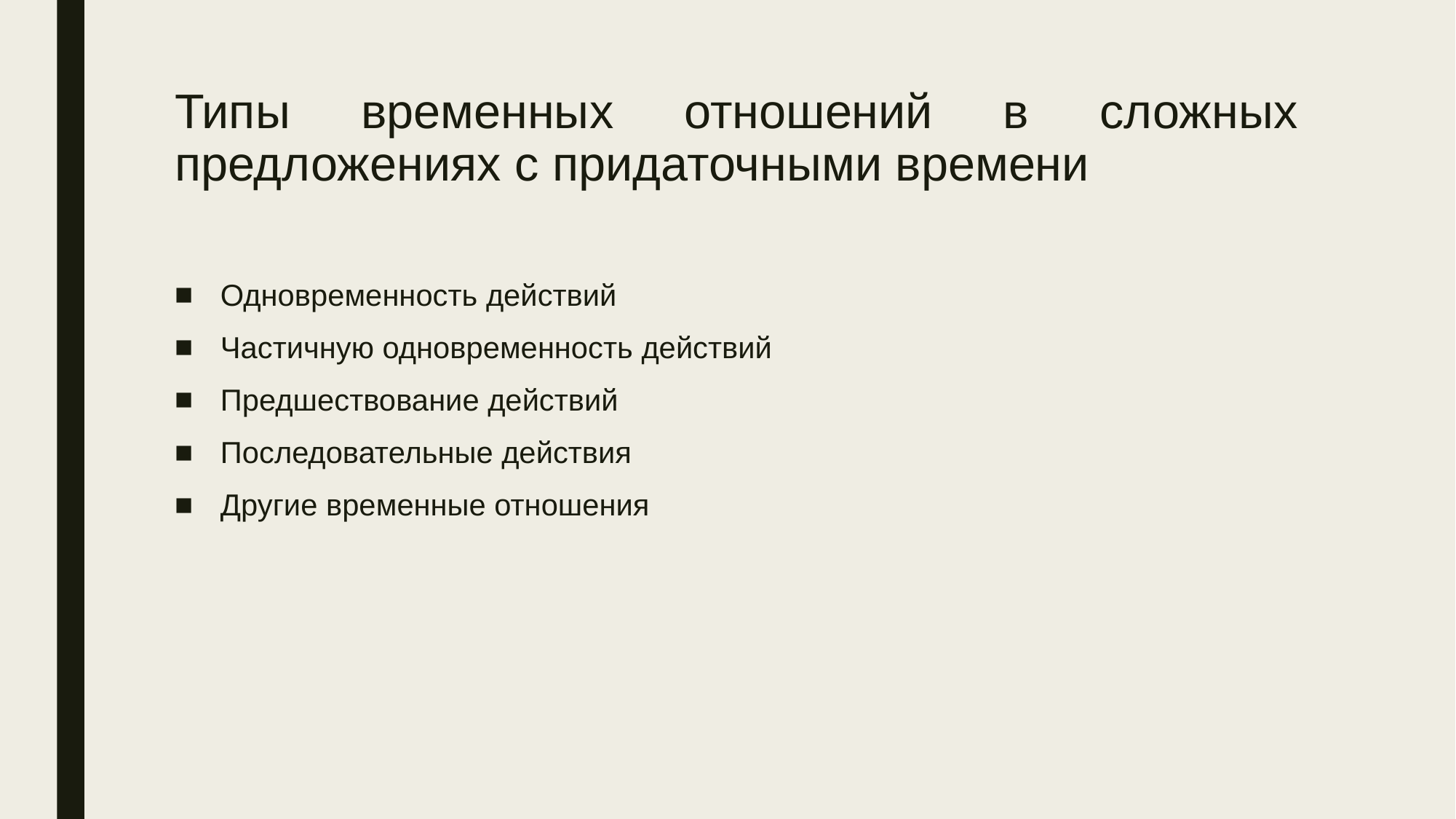

# Типы временных отношений в сложных предложениях с придаточными времени
Одновременность действий
Частичную одновременность действий
Предшествование действий
Последовательные действия
Другие временные отношения